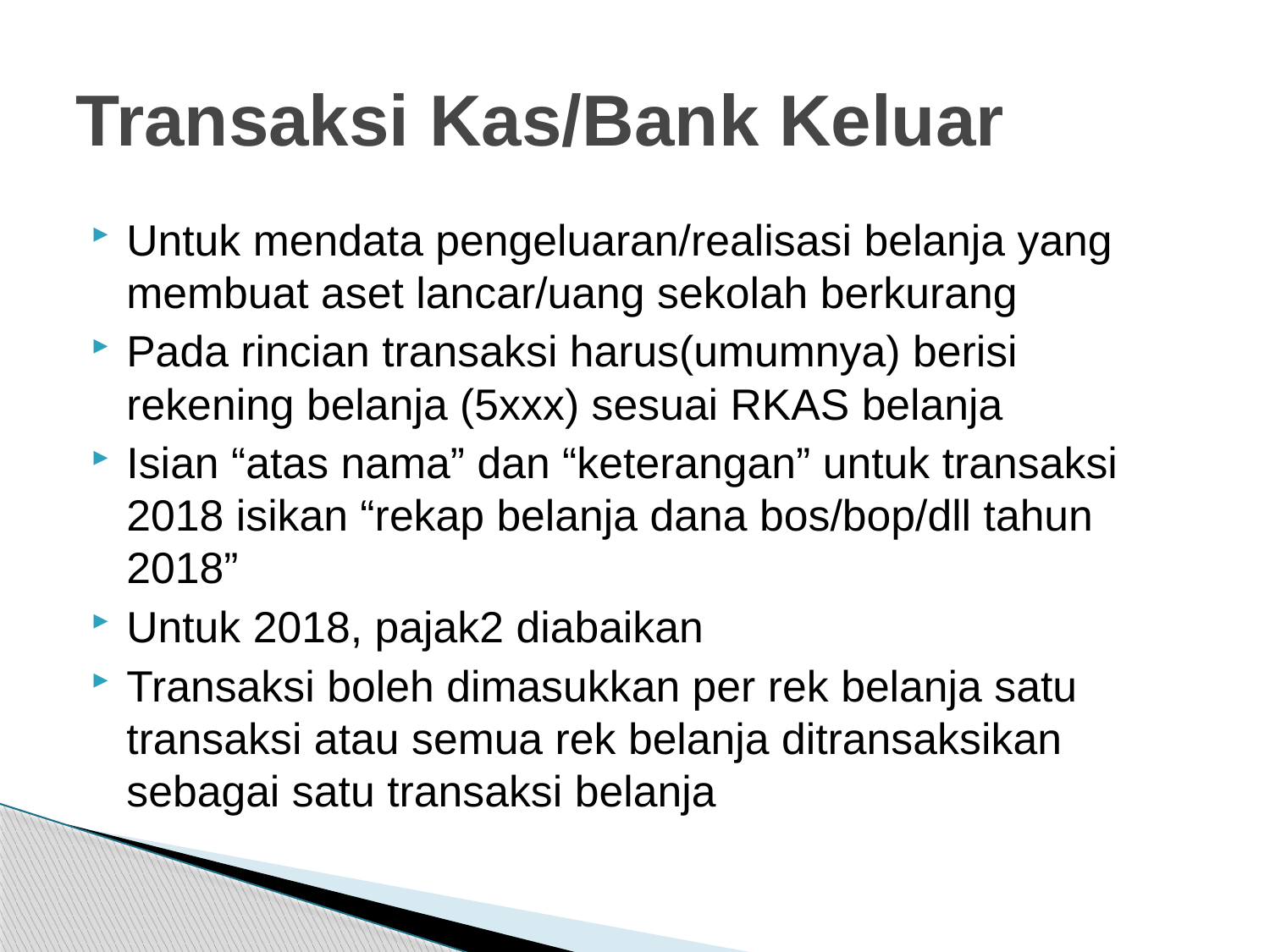

# Transaksi Kas/Bank Keluar
Untuk mendata pengeluaran/realisasi belanja yang membuat aset lancar/uang sekolah berkurang
Pada rincian transaksi harus(umumnya) berisi rekening belanja (5xxx) sesuai RKAS belanja
Isian “atas nama” dan “keterangan” untuk transaksi 2018 isikan “rekap belanja dana bos/bop/dll tahun 2018”
Untuk 2018, pajak2 diabaikan
Transaksi boleh dimasukkan per rek belanja satu transaksi atau semua rek belanja ditransaksikan sebagai satu transaksi belanja